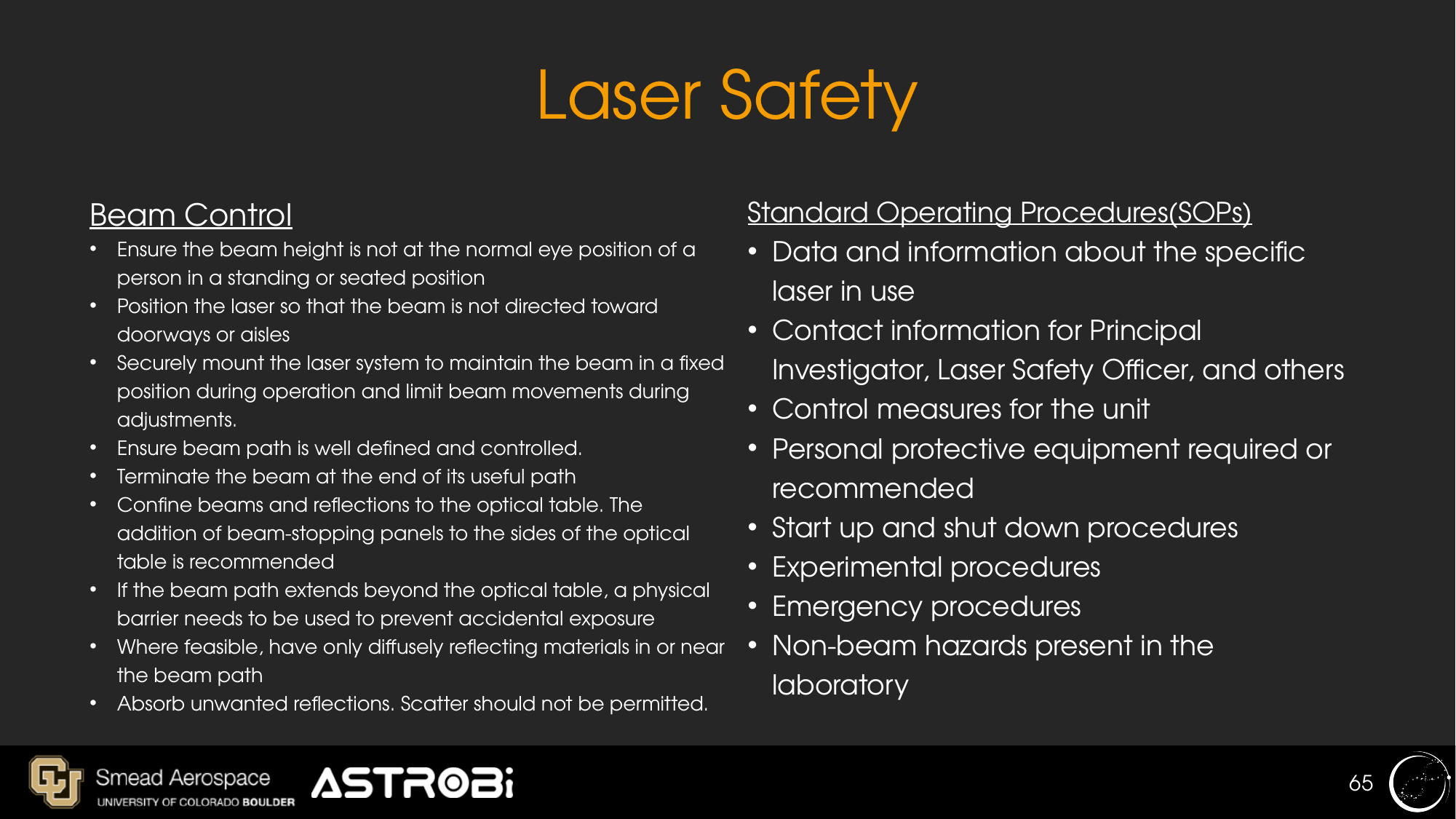

# Laser Safety
Beam Control
Ensure the beam height is not at the normal eye position of a person in a standing or seated position
Position the laser so that the beam is not directed toward doorways or aisles
Securely mount the laser system to maintain the beam in a fixed position during operation and limit beam movements during adjustments.
Ensure beam path is well defined and controlled.
Terminate the beam at the end of its useful path
Confine beams and reflections to the optical table. The addition of beam-stopping panels to the sides of the optical table is recommended
If the beam path extends beyond the optical table, a physical barrier needs to be used to prevent accidental exposure
Where feasible, have only diffusely reflecting materials in or near the beam path
Absorb unwanted reflections. Scatter should not be permitted.
Standard Operating Procedures(SOPs)
Data and information about the specific laser in use
Contact information for Principal Investigator, Laser Safety Officer, and others
Control measures for the unit
Personal protective equipment required or recommended
Start up and shut down procedures
Experimental procedures
Emergency procedures
Non-beam hazards present in the laboratory
65